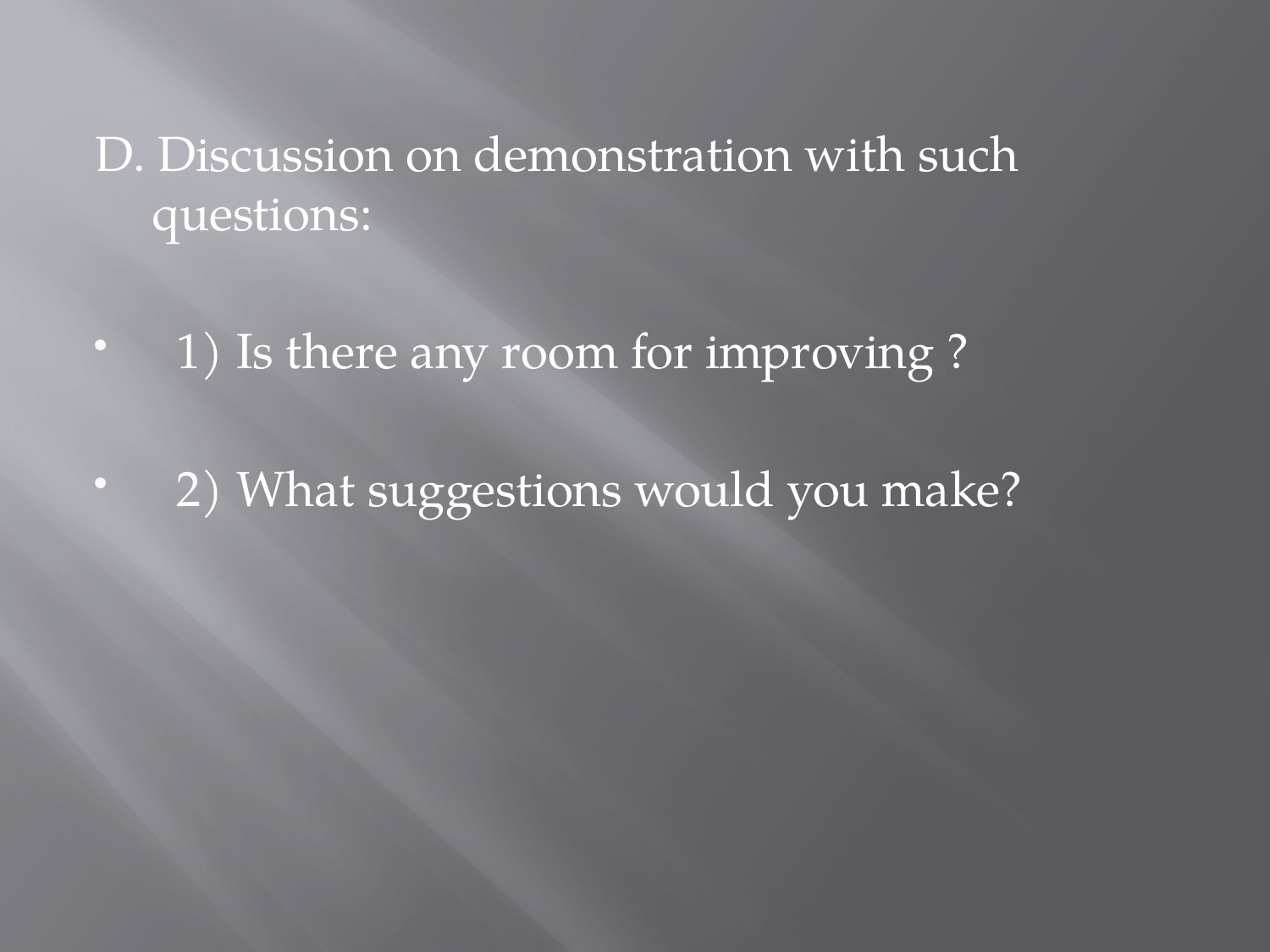

#

D. Discussion on demonstration with such questions:

  1) Is there any room for improving ?

  2) What suggestions would you make?